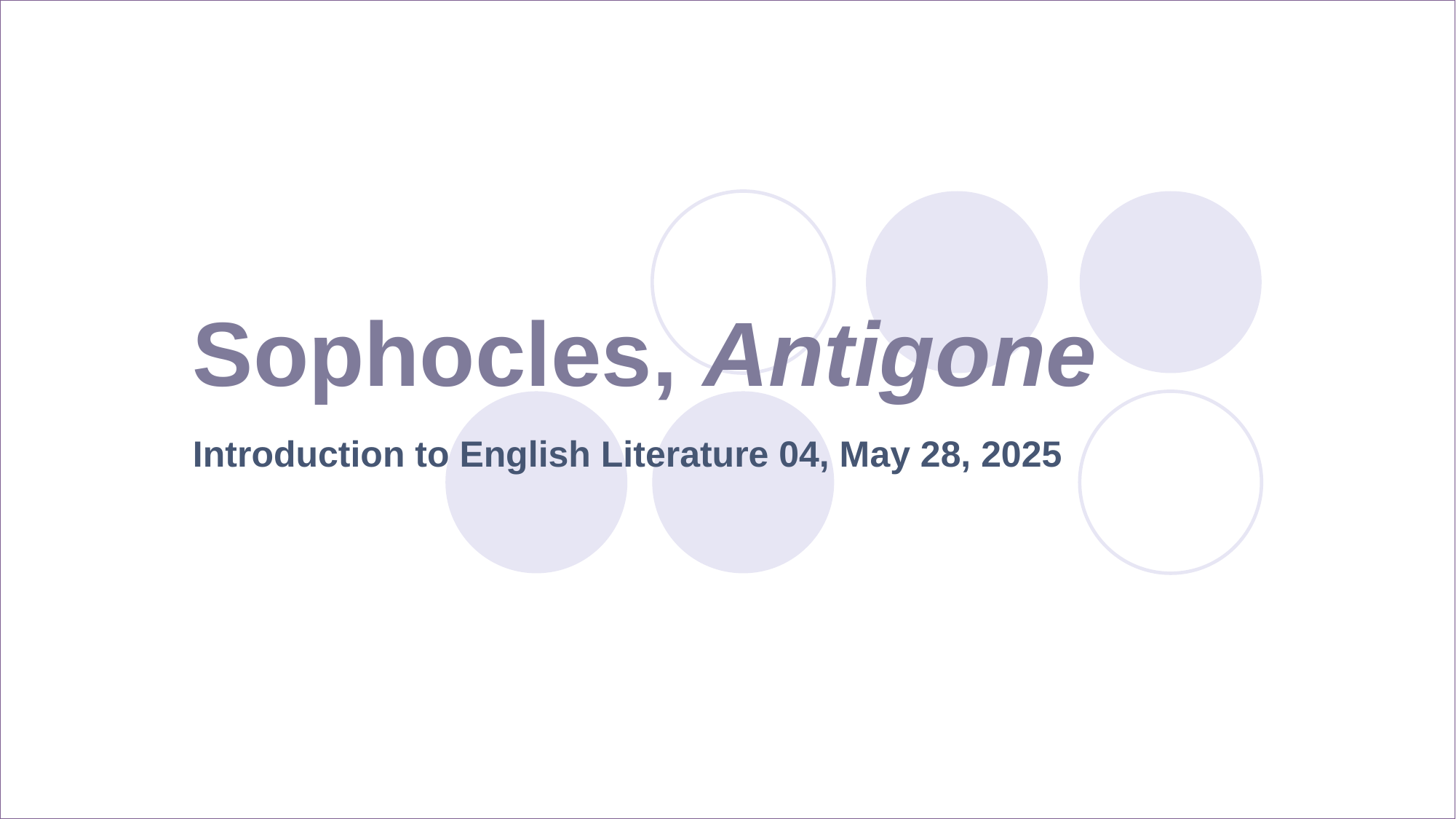

# Sophocles, Antigone
Introduction to English Literature 04, May 28, 2025